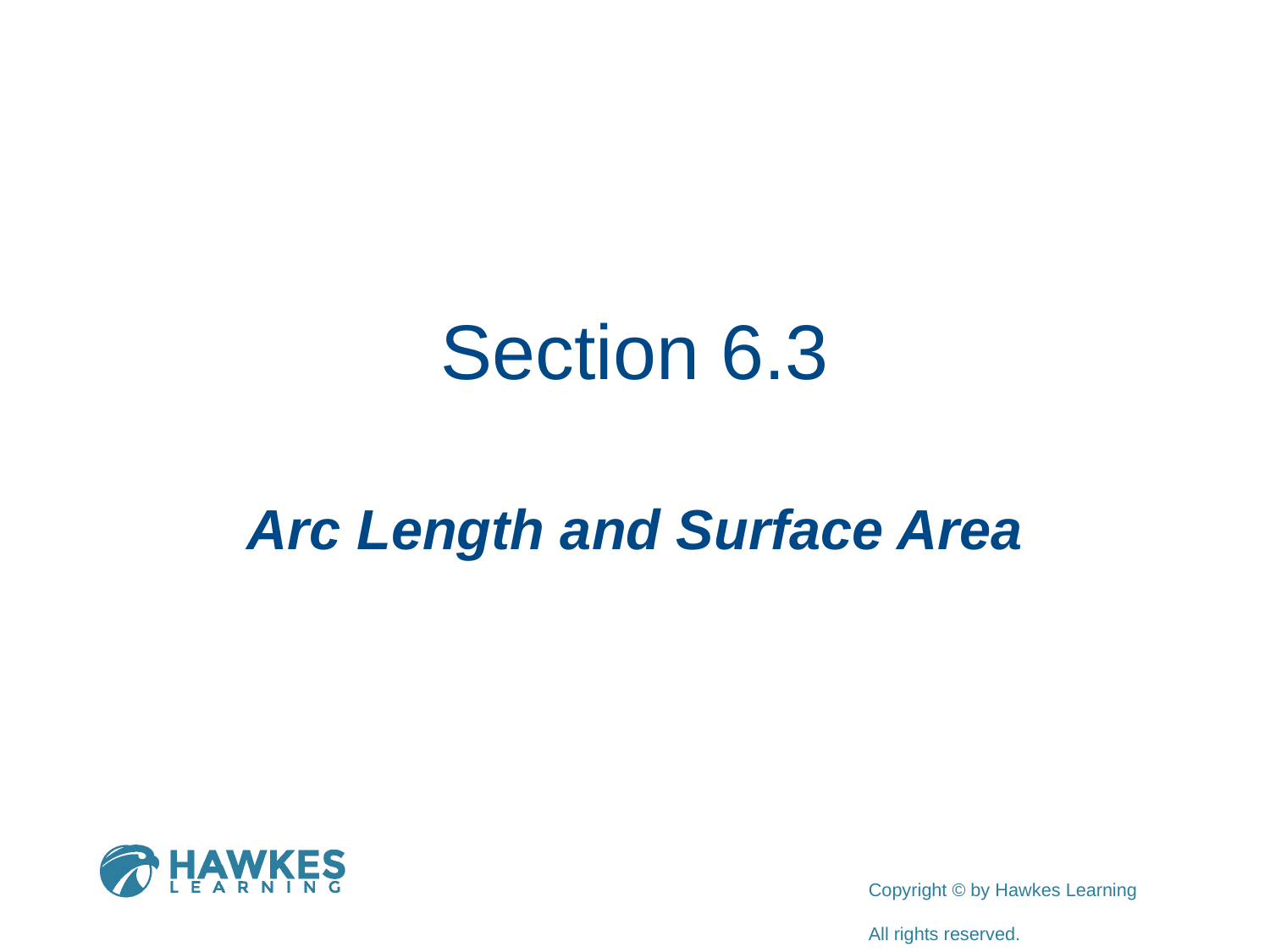

# Section 6.3
Arc Length and Surface Area